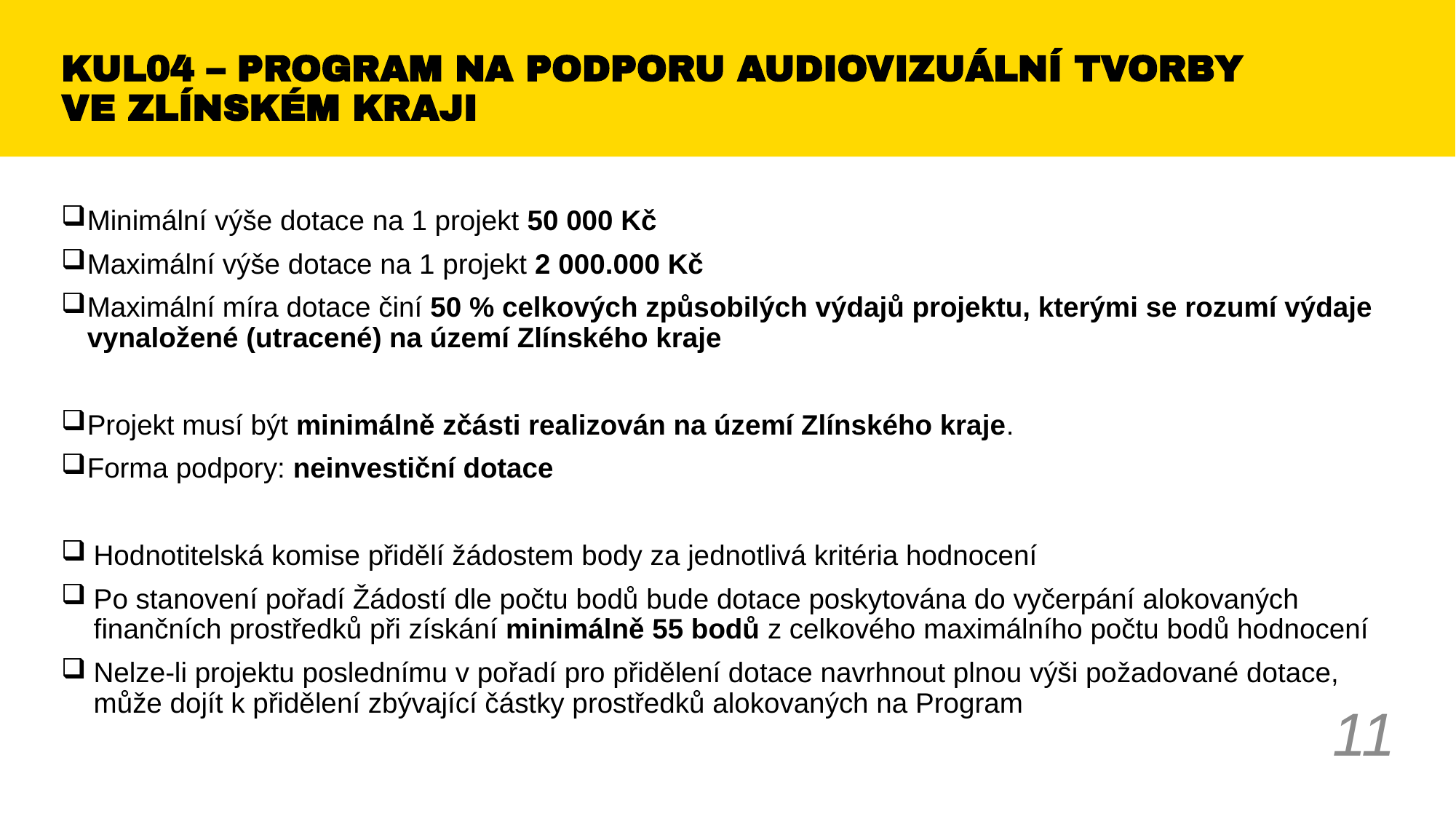

# KUL04 – PROGRAM NA PODPORU AUDIOVIZUÁLNÍ TVORBY VE ZLÍNSKÉM KRAJI
Minimální výše dotace na 1 projekt 50 000 Kč
Maximální výše dotace na 1 projekt 2 000.000 Kč
Maximální míra dotace činí 50 % celkových způsobilých výdajů projektu, kterými se rozumí výdaje vynaložené (utracené) na území Zlínského kraje

Projekt musí být minimálně zčásti realizován na území Zlínského kraje.
Forma podpory: neinvestiční dotace

Hodnotitelská komise přidělí žádostem body za jednotlivá kritéria hodnocení
Po stanovení pořadí Žádostí dle počtu bodů bude dotace poskytována do vyčerpání alokovaných finančních prostředků při získání minimálně 55 bodů z celkového maximálního počtu bodů hodnocení
Nelze-li projektu poslednímu v pořadí pro přidělení dotace navrhnout plnou výši požadované dotace, může dojít k přidělení zbývající částky prostředků alokovaných na Program

11